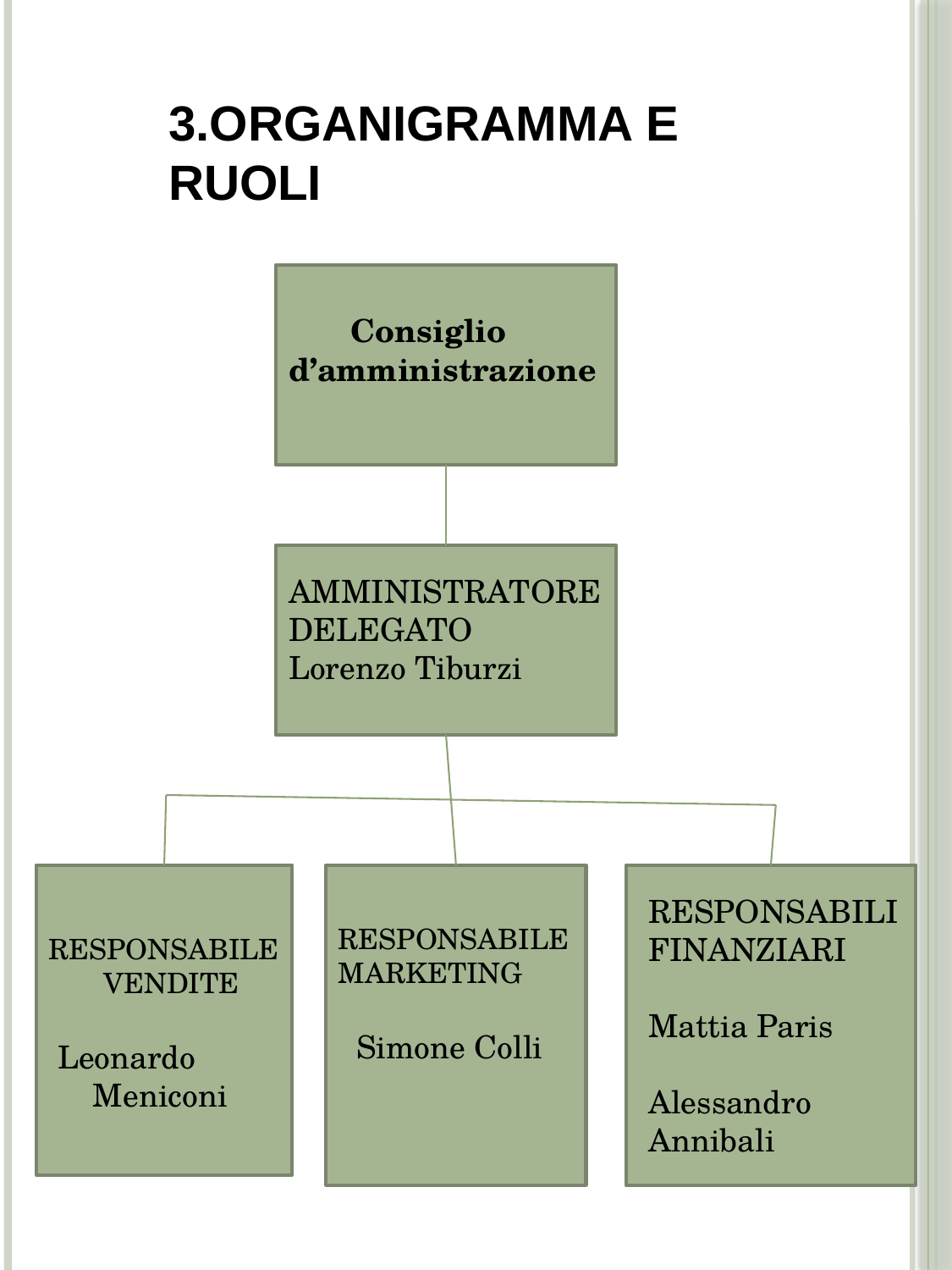

3.ORGANIGRAMMA E RUOLI

       Consiglio  d’amministrazione

AMMINISTRATORE DELEGATO
Lorenzo Tiburzi

RESPONSABILI FINANZIARI

Mattia Paris

Alessandro  Annibali
RESPONSABILE  MARKETING

  Simone Colli
RESPONSABILE        VENDITE

 Leonardo               Meniconi